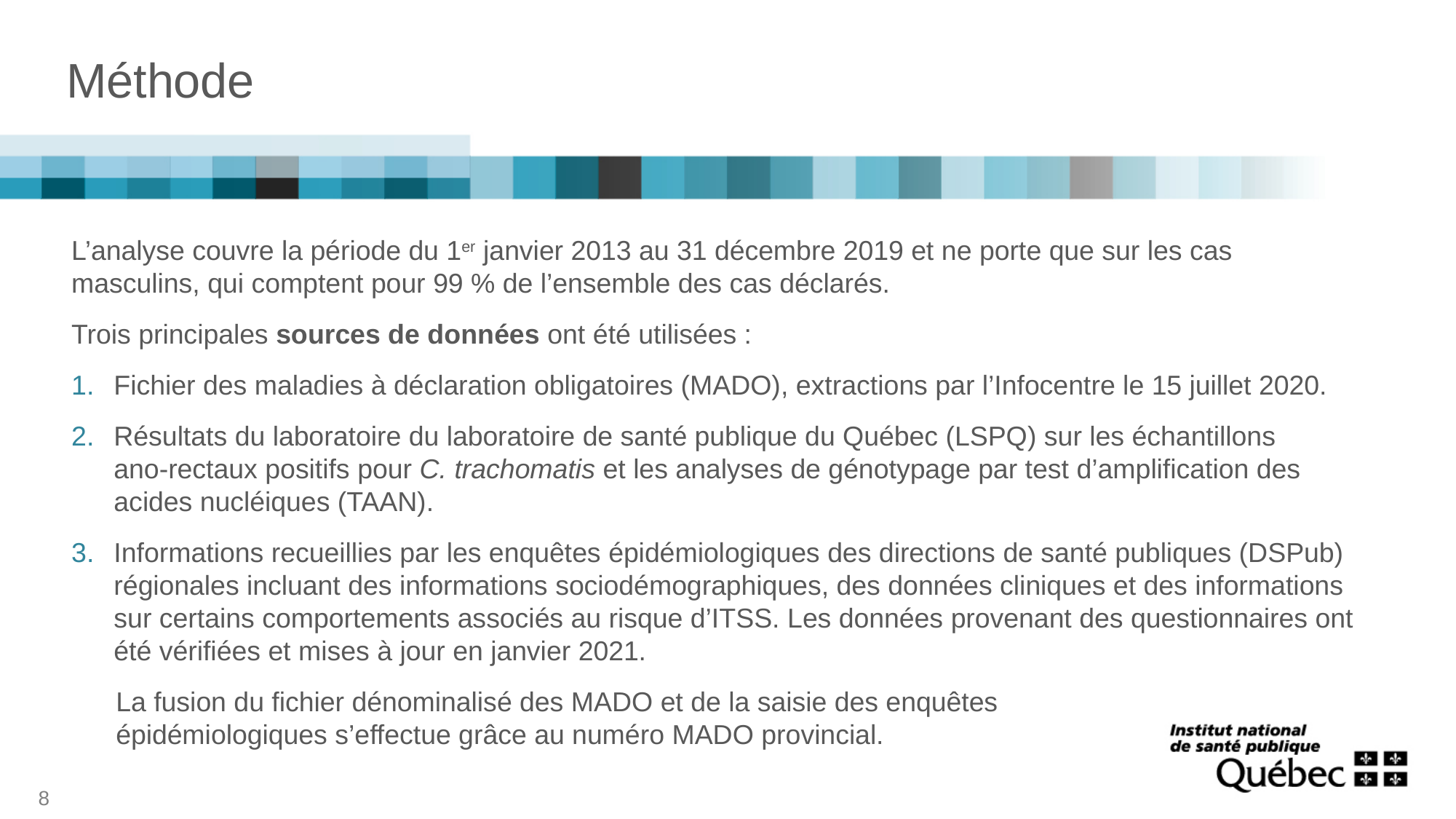

# Méthode
L’analyse couvre la période du 1er janvier 2013 au 31 décembre 2019 et ne porte que sur les cas masculins, qui comptent pour 99 % de l’ensemble des cas déclarés.
Trois principales sources de données ont été utilisées :
Fichier des maladies à déclaration obligatoires (MADO), extractions par l’Infocentre le 15 juillet 2020.
Résultats du laboratoire du laboratoire de santé publique du Québec (LSPQ) sur les échantillons
ano-rectaux positifs pour C. trachomatis et les analyses de génotypage par test d’amplification des acides nucléiques (TAAN).
Informations recueillies par les enquêtes épidémiologiques des directions de santé publiques (DSPub) régionales incluant des informations sociodémographiques, des données cliniques et des informations sur certains comportements associés au risque d’ITSS. Les données provenant des questionnaires ont été vérifiées et mises à jour en janvier 2021.
La fusion du fichier dénominalisé des MADO et de la saisie des enquêtes
épidémiologiques s’effectue grâce au numéro MADO provincial.
8